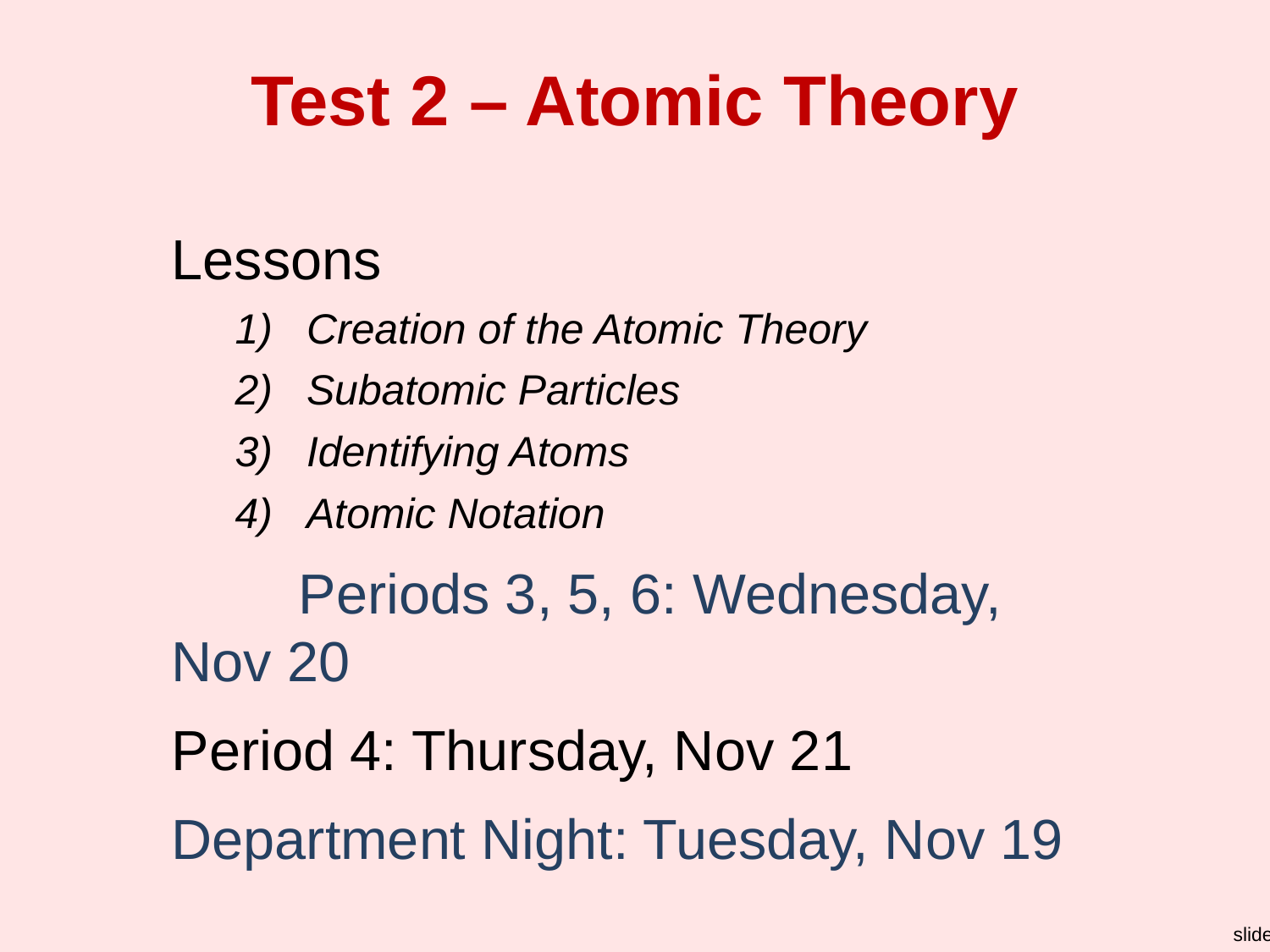

# Test 2 – Atomic Theory
Lessons
Creation of the Atomic Theory
Subatomic Particles
Identifying Atoms
Atomic Notation
	Periods 3, 5, 6: Wednesday, Nov 20
Period 4: Thursday, Nov 21
Department Night: Tuesday, Nov 19